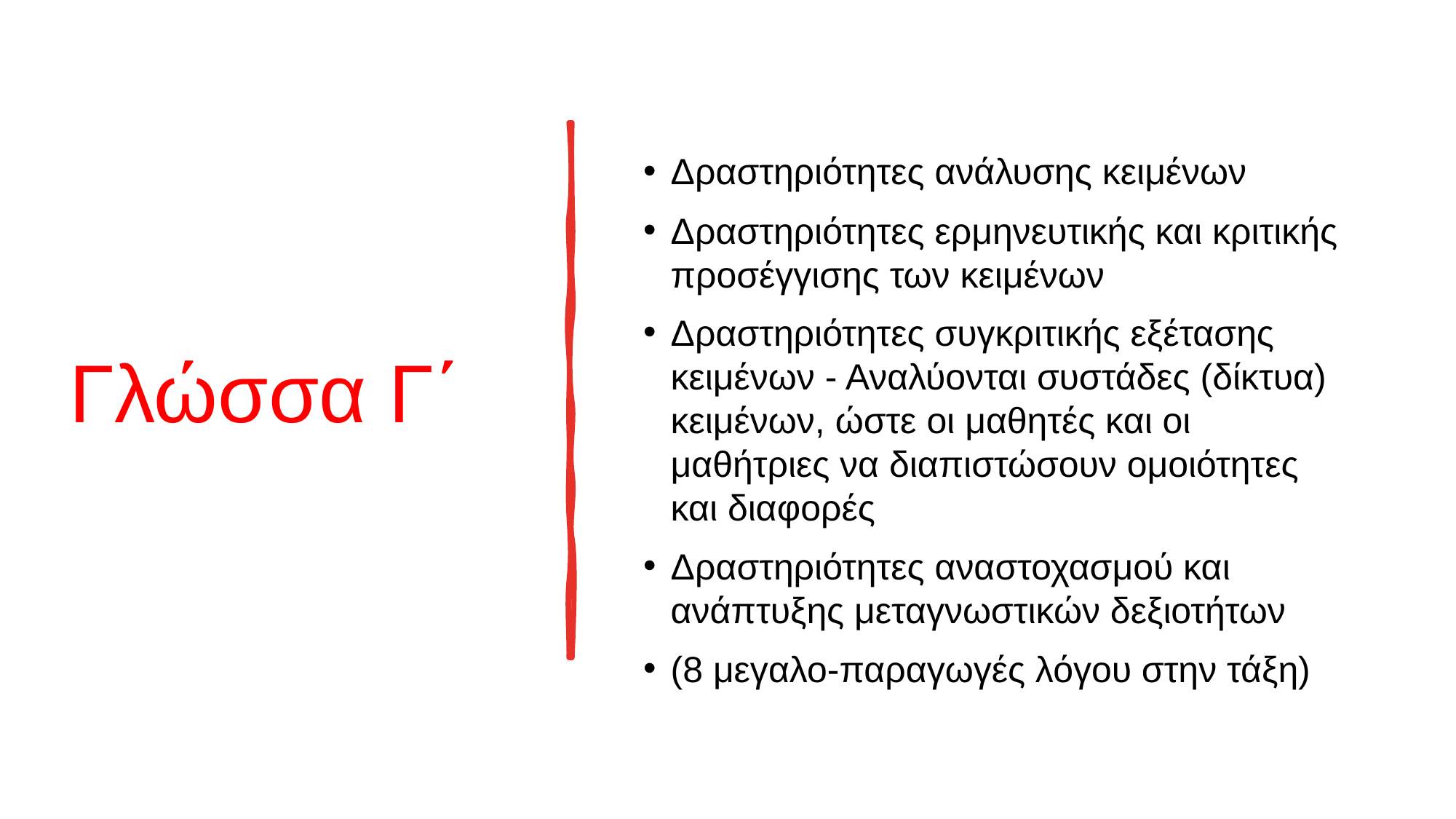

# Γλώσσα Γ΄
Δραστηριότητες ανάλυσης κειμένων
Δραστηριότητες ερμηνευτικής και κριτικής προσέγγισης των κειμένων
Δραστηριότητες συγκριτικής εξέτασης κειμένων - Αναλύονται συστάδες (δίκτυα) κειμένων, ώστε οι μαθητές και οι μαθήτριες να διαπιστώσουν ομοιότητες και διαφορές
Δραστηριότητες αναστοχασμού και ανάπτυξης μεταγνωστικών δεξιοτήτων
(8 μεγαλο-παραγωγές λόγου στην τάξη)